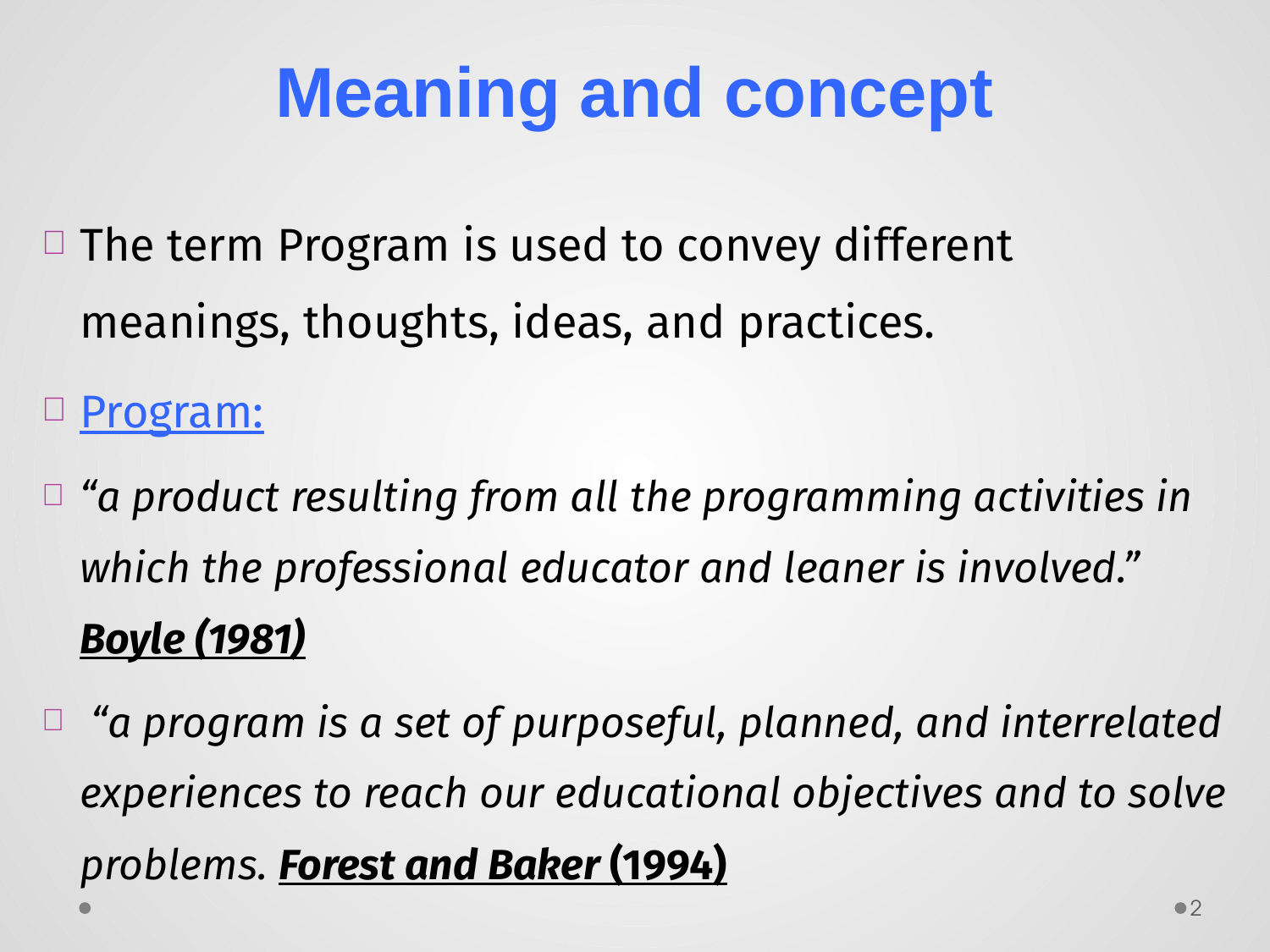

# Meaning and concept
The term Program is used to convey different meanings, thoughts, ideas, and practices.
Program:
“a product resulting from all the programming activities in which the professional educator and leaner is involved.” Boyle (1981)
 “a program is a set of purposeful, planned, and interrelated experiences to reach our educational objectives and to solve problems. Forest and Baker (1994)
2